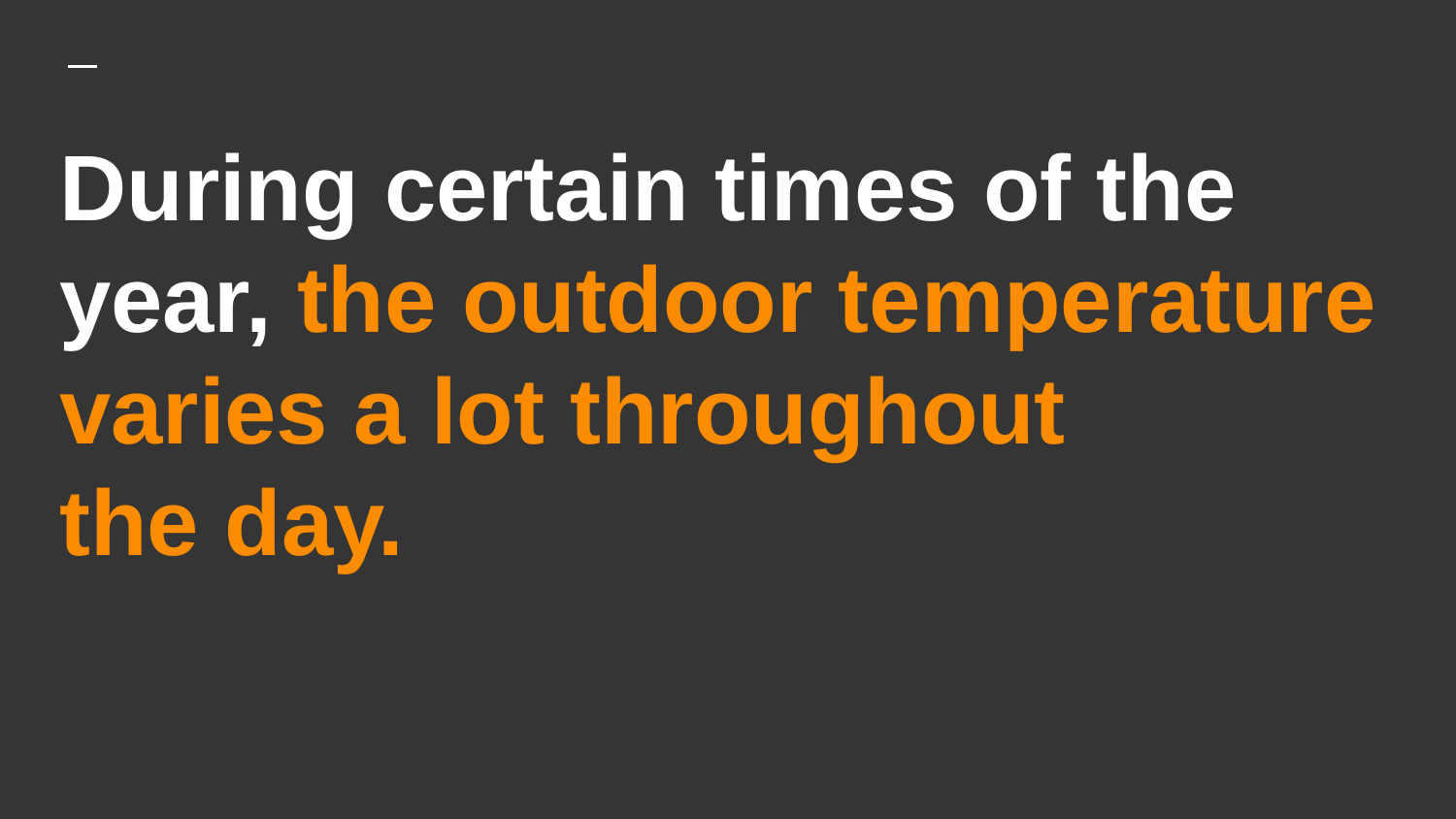

# During certain times of the year, the outdoor temperature varies a lot throughout
the day.